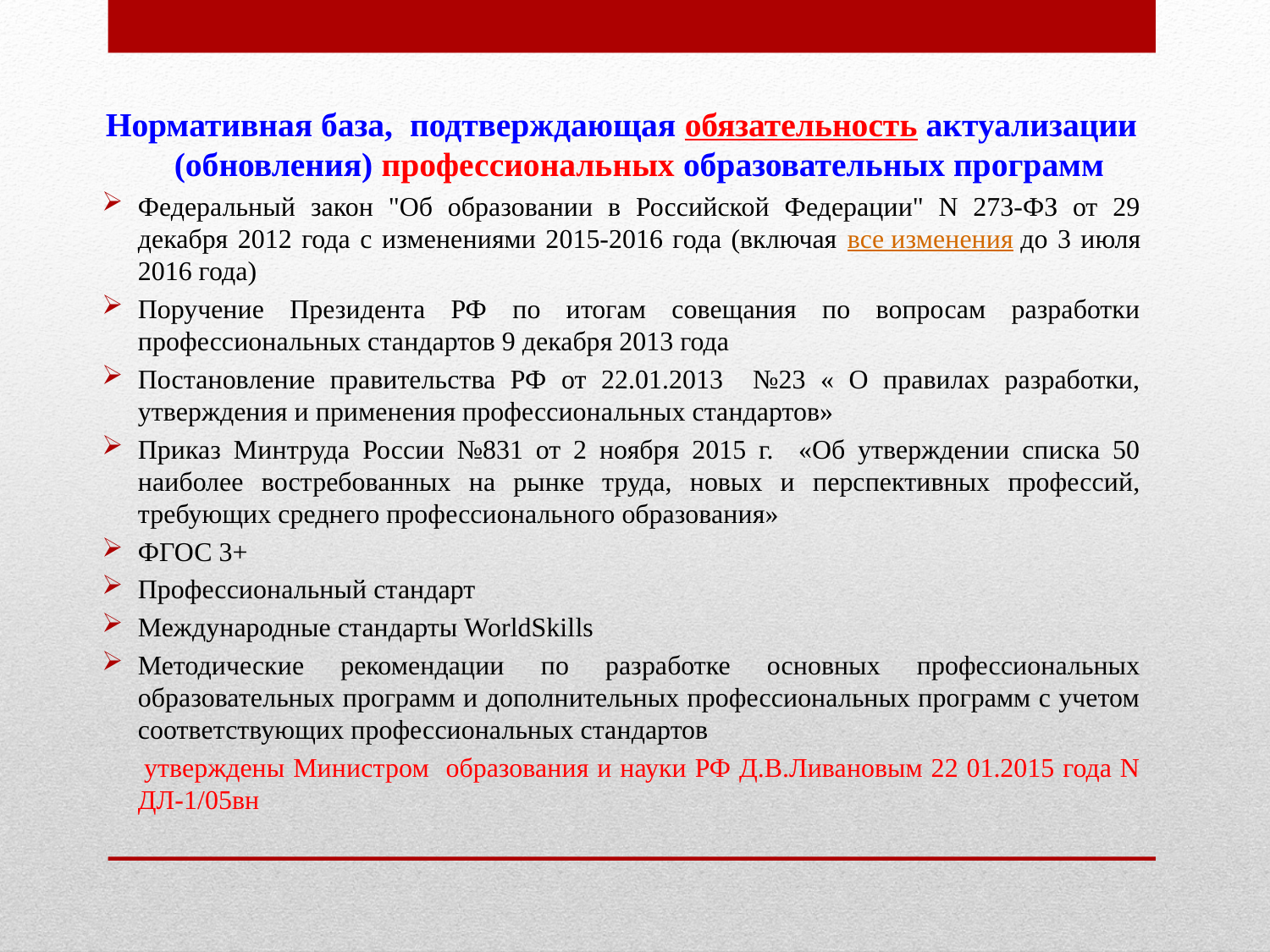

Нормативная база,  подтверждающая обязательность актуализации (обновления) профессиональных образовательных программ
Федеральный закон "Об образовании в Российской Федерации" N 273-ФЗ от 29 декабря 2012 года с изменениями 2015-2016 года (включая все изменения до 3 июля 2016 года)
Поручение Президента РФ по итогам совещания по вопросам разработки профессиональных стандартов 9 декабря 2013 года
Постановление правительства РФ от 22.01.2013  №23 « О правилах разработки, утверждения и применения профессиональных стандартов»
Приказ Минтруда России №831 от 2 ноября 2015 г.  «Об утверждении списка 50 наиболее востребованных на рынке труда, новых и перспективных профессий, требующих среднего профессионального образования»
ФГОС 3+
Профессиональный стандарт
Международные стандарты WorldSkills
Методические рекомендации по разработке основных профессиональных образовательных программ и дополнительных профессиональных программ с учетом соответствующих профессиональных стандартов
     утверждены Министром  образования и науки РФ Д.В.Ливановым 22 01.2015 года N ДЛ-1/05вн